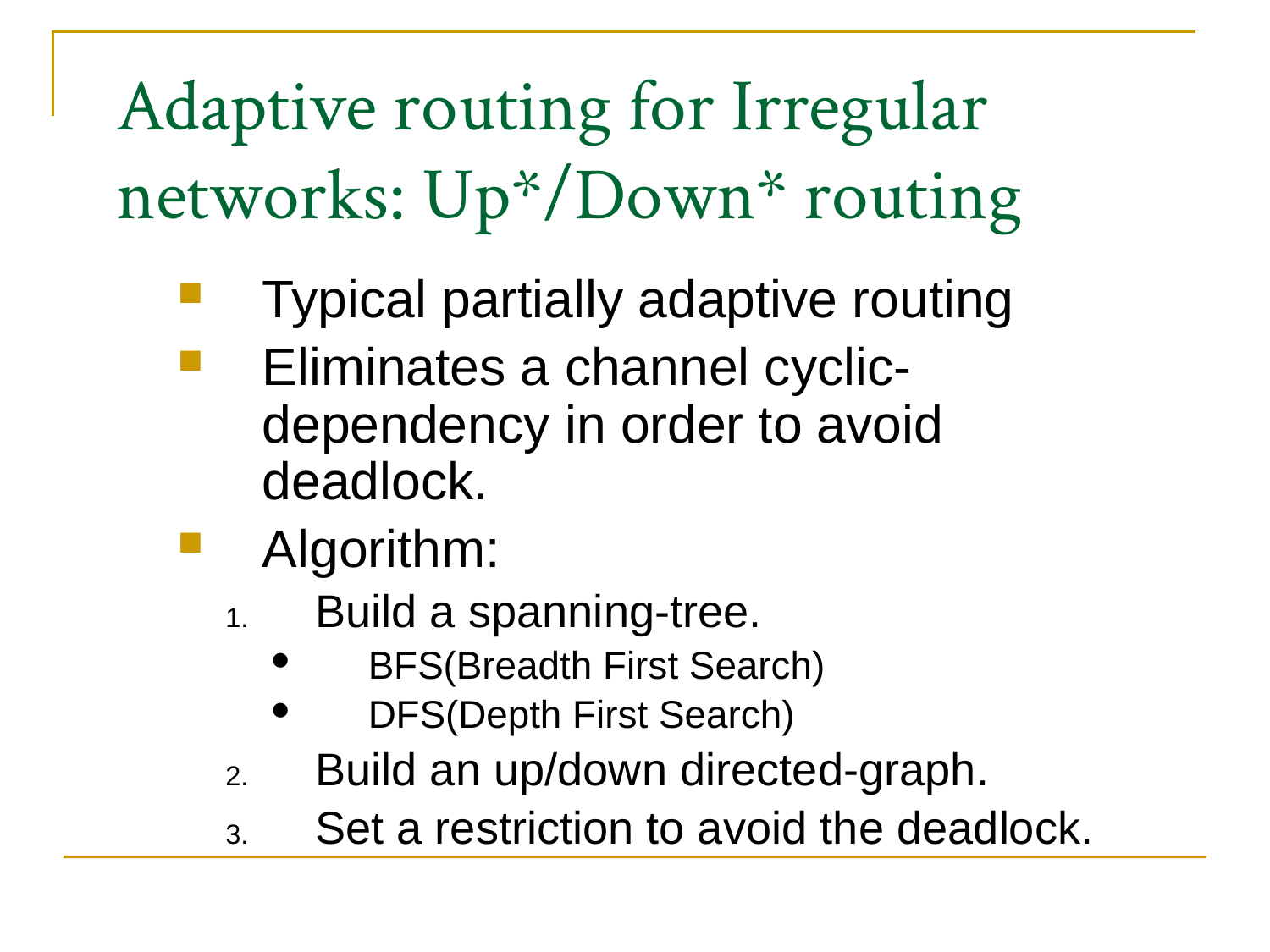

# Adaptive routing for Irregular networks: Up*/Down* routing
Typical partially adaptive routing
Eliminates a channel cyclic-dependency in order to avoid deadlock.
Algorithm:
Build a spanning-tree.
BFS(Breadth First Search)
DFS(Depth First Search)
Build an up/down directed-graph.
Set a restriction to avoid the deadlock.